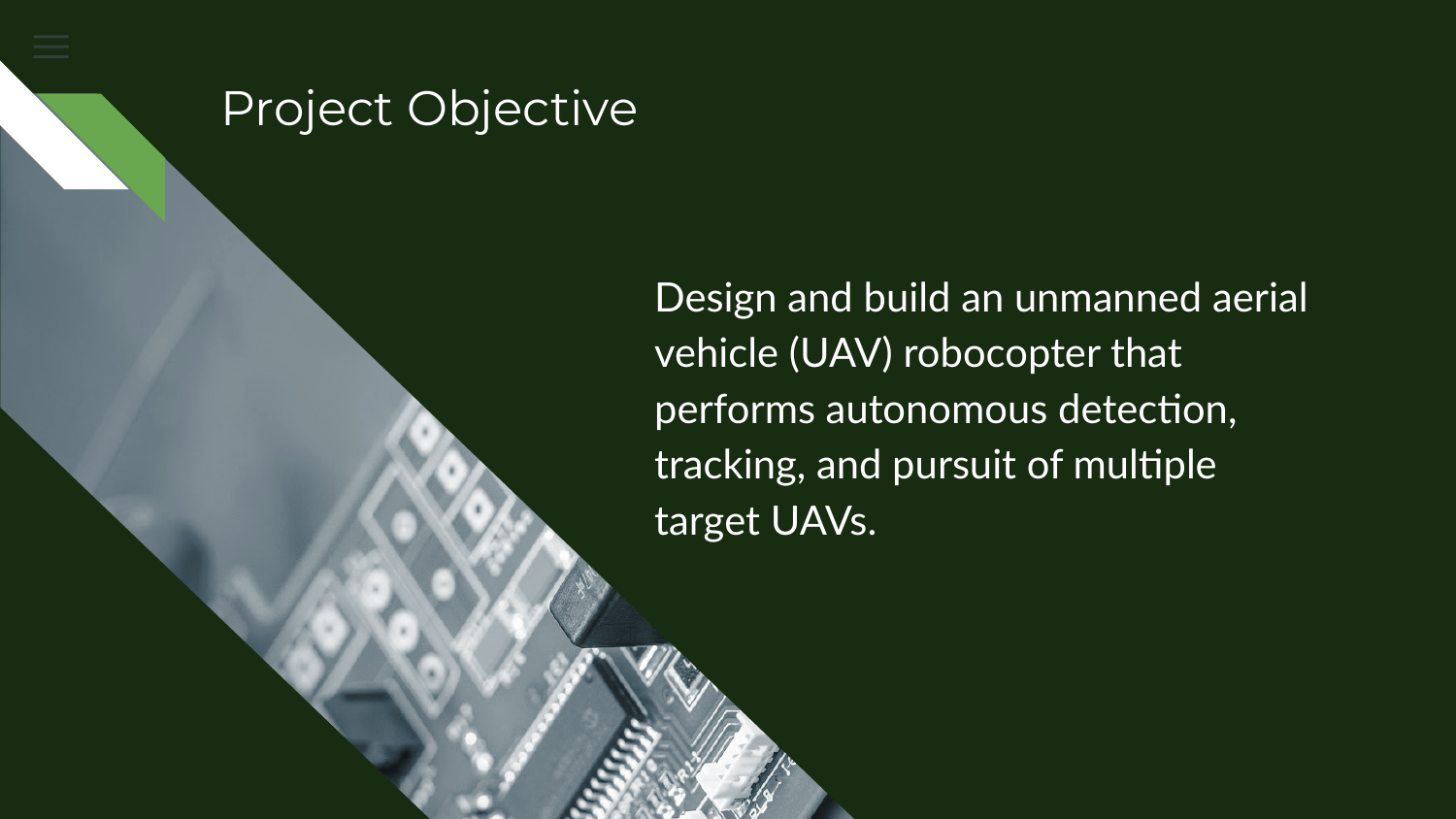

# Project Objective
Design and build an unmanned aerial vehicle (UAV) robocopter that performs autonomous detection, tracking, and pursuit of multiple target UAVs.